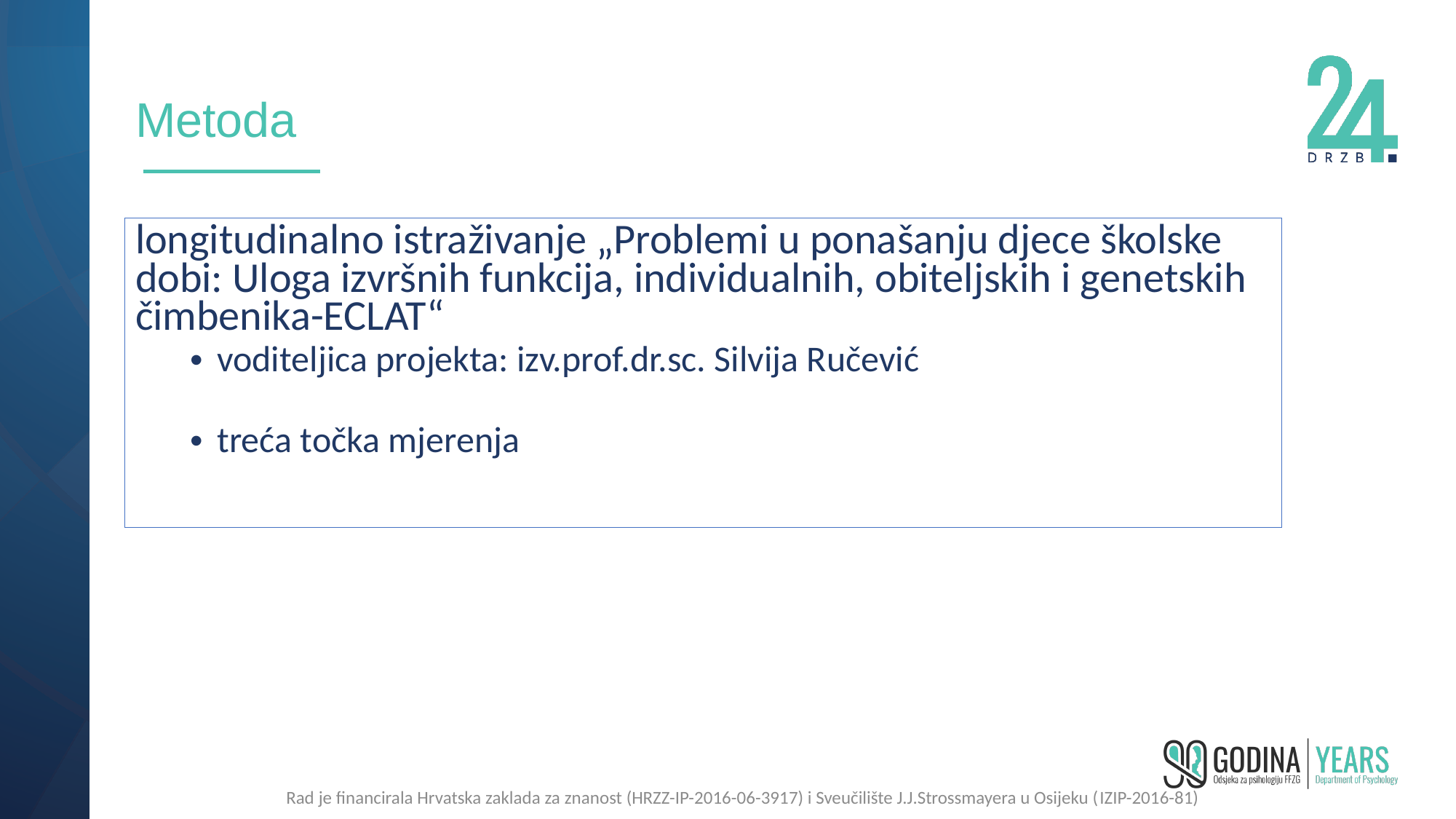

# Metoda
longitudinalno istraživanje „Problemi u ponašanju djece školske dobi: Uloga izvršnih funkcija, individualnih, obiteljskih i genetskih čimbenika-ECLAT“
voditeljica projekta: izv.prof.dr.sc. Silvija Ručević

treća točka mjerenja

Rad je financirala Hrvatska zaklada za znanost (HRZZ-IP-2016-06-3917) i Sveučilište J.J.Strossmayera u Osijeku (IZIP-2016-81)